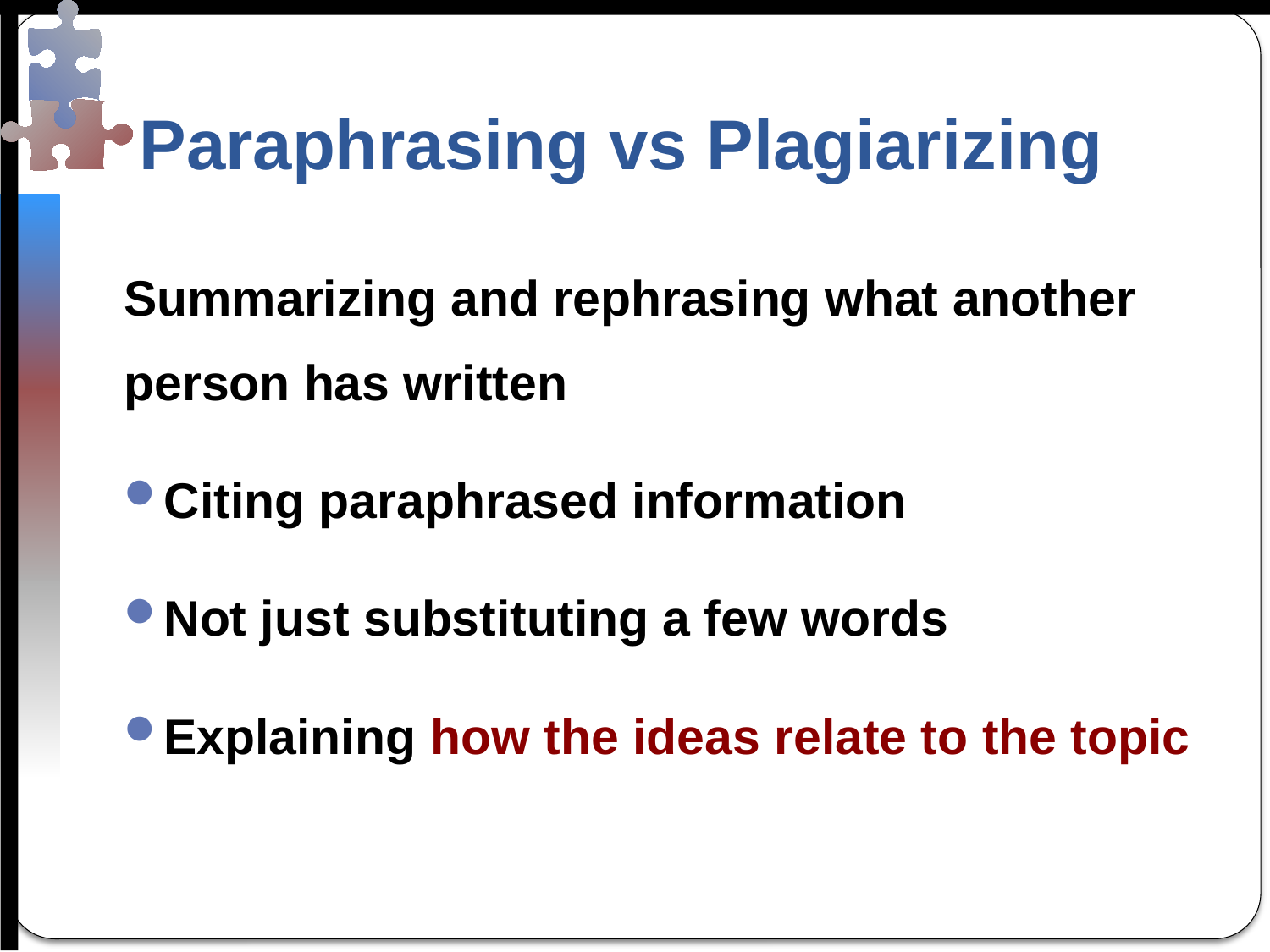

# Paraphrasing vs Plagiarizing
Summarizing and rephrasing what another person has written
Citing paraphrased information
Not just substituting a few words
Explaining how the ideas relate to the topic